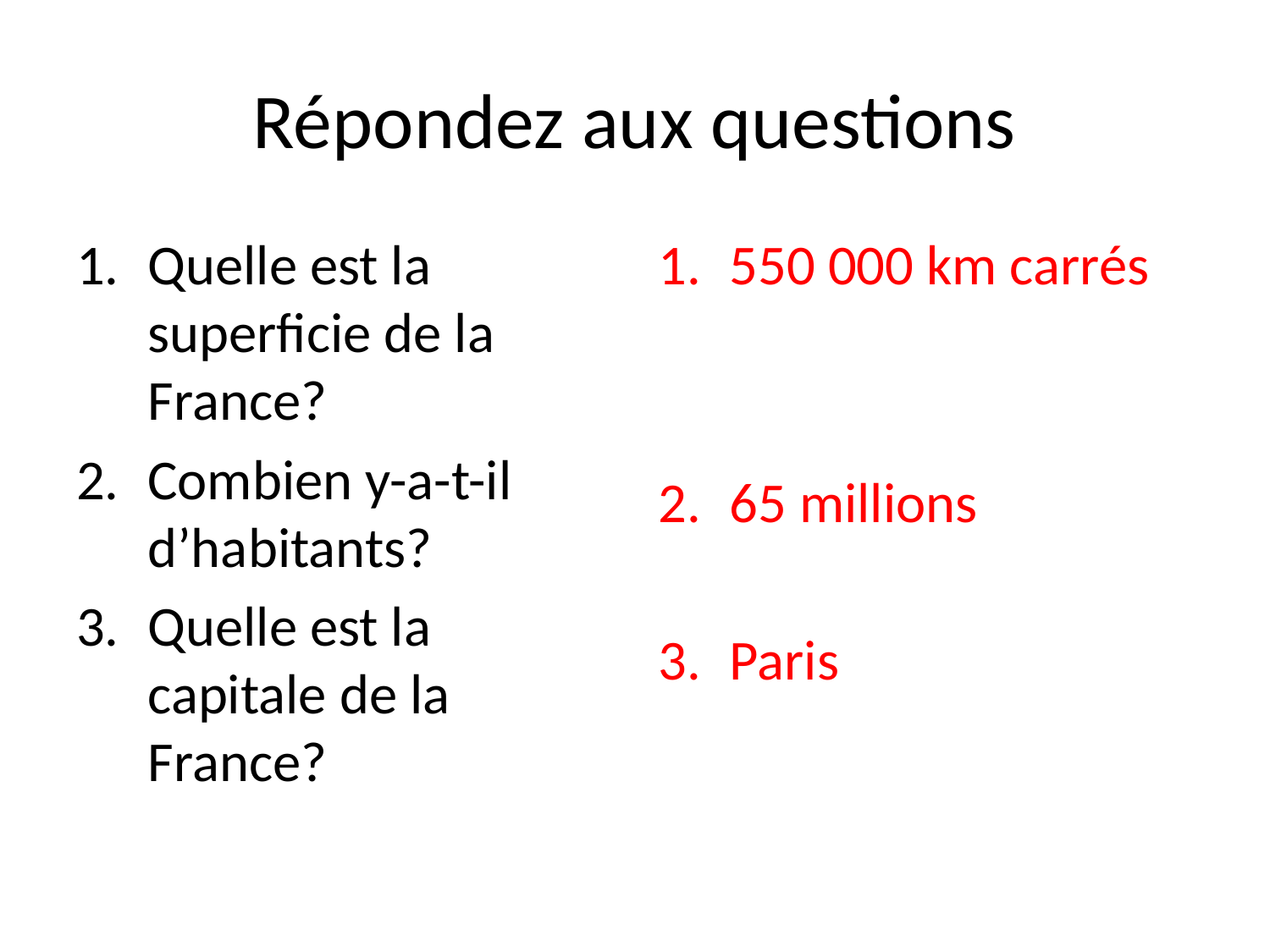

# Répondez aux questions
Quelle est la superficie de la France?
Combien y-a-t-il d’habitants?
Quelle est la capitale de la France?
550 000 km carrés

65 millions

Paris